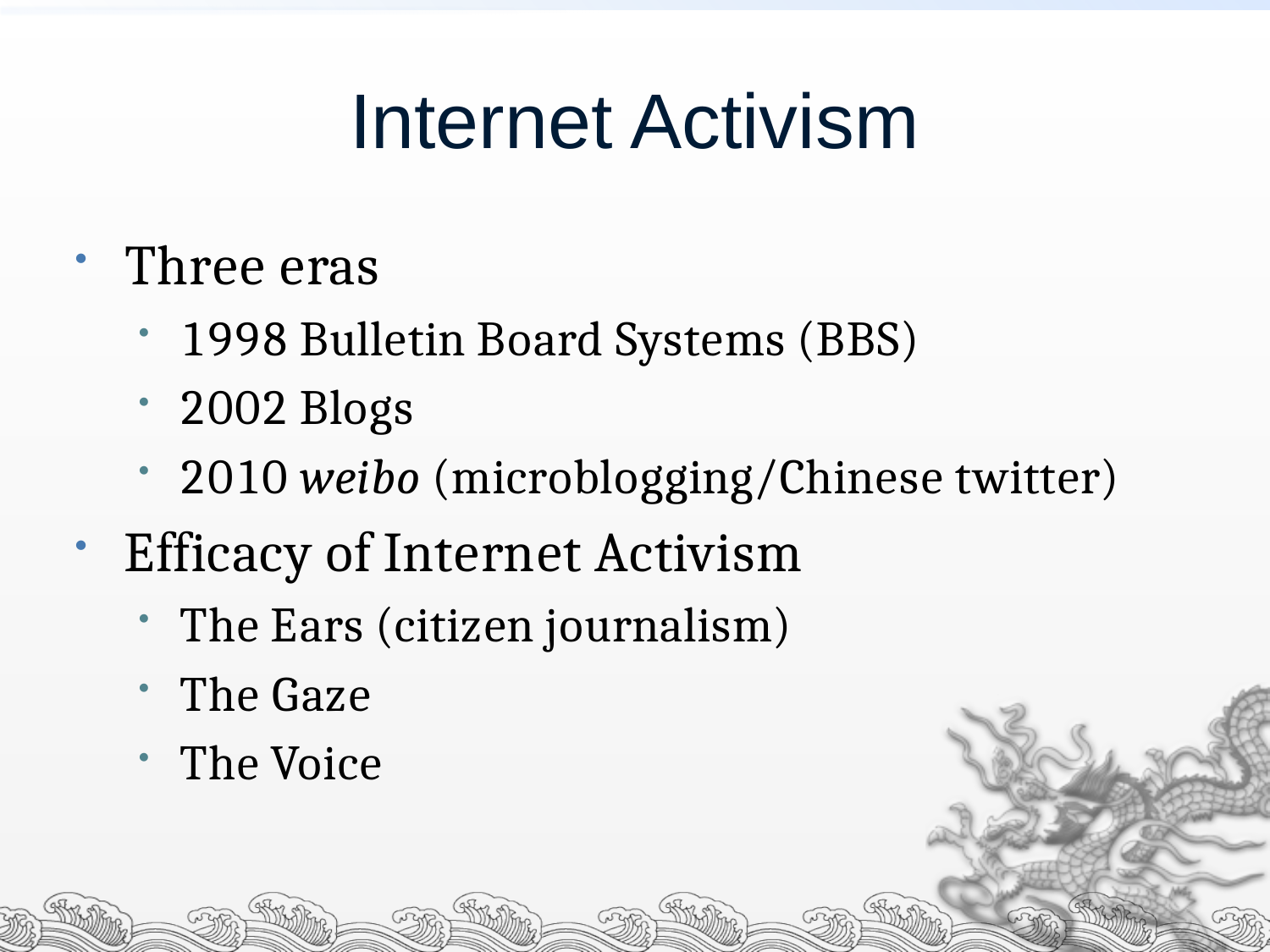

# Internet Activism
Three eras
1998 Bulletin Board Systems (BBS)
2002 Blogs
2010 weibo (microblogging/Chinese twitter)
Efficacy of Internet Activism
The Ears (citizen journalism)
The Gaze
The Voice